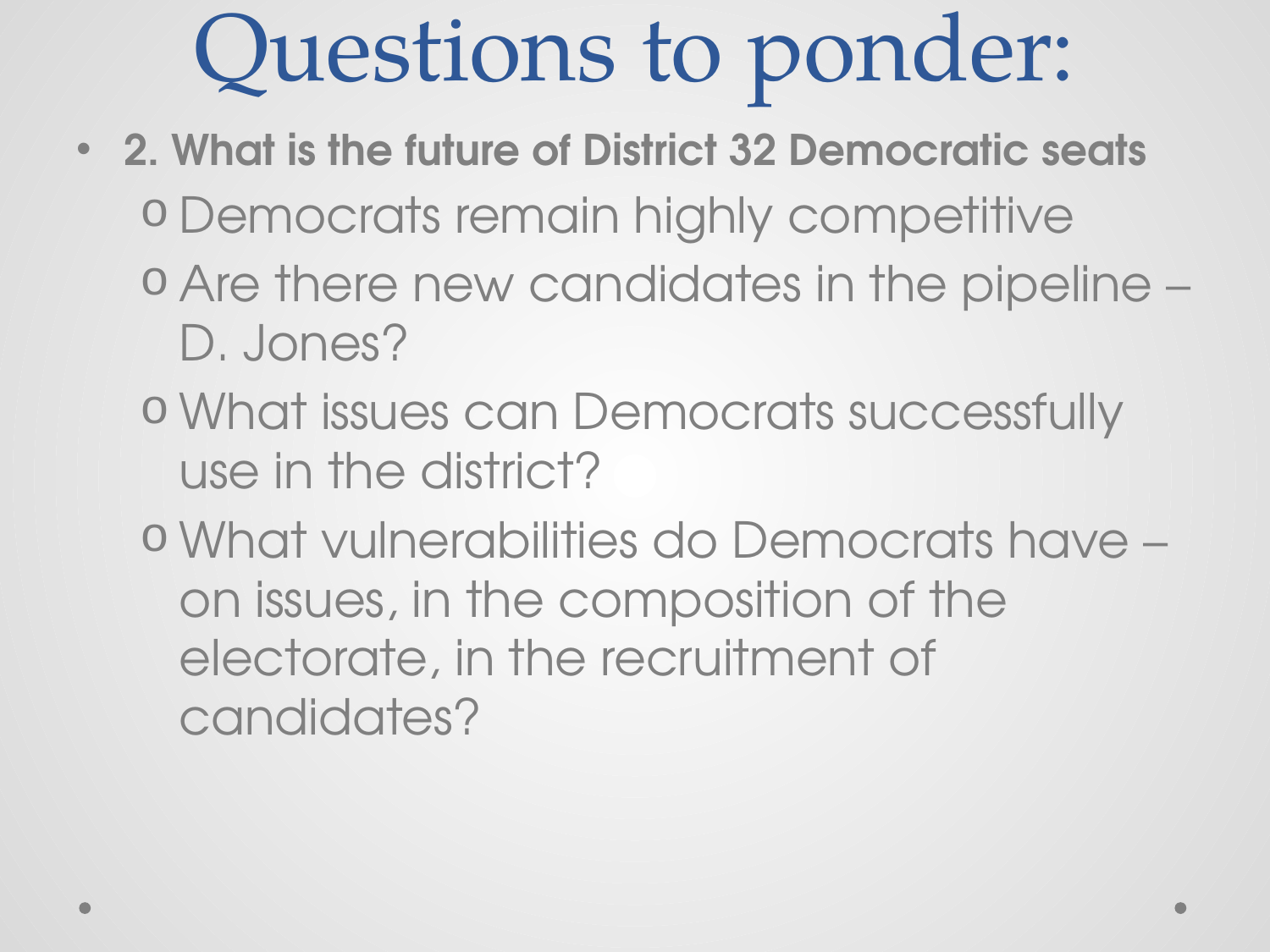

# Questions to ponder:
2. What is the future of District 32 Democratic seats
Democrats remain highly competitive
Are there new candidates in the pipeline – D. Jones?
What issues can Democrats successfully use in the district?
What vulnerabilities do Democrats have – on issues, in the composition of the electorate, in the recruitment of candidates?